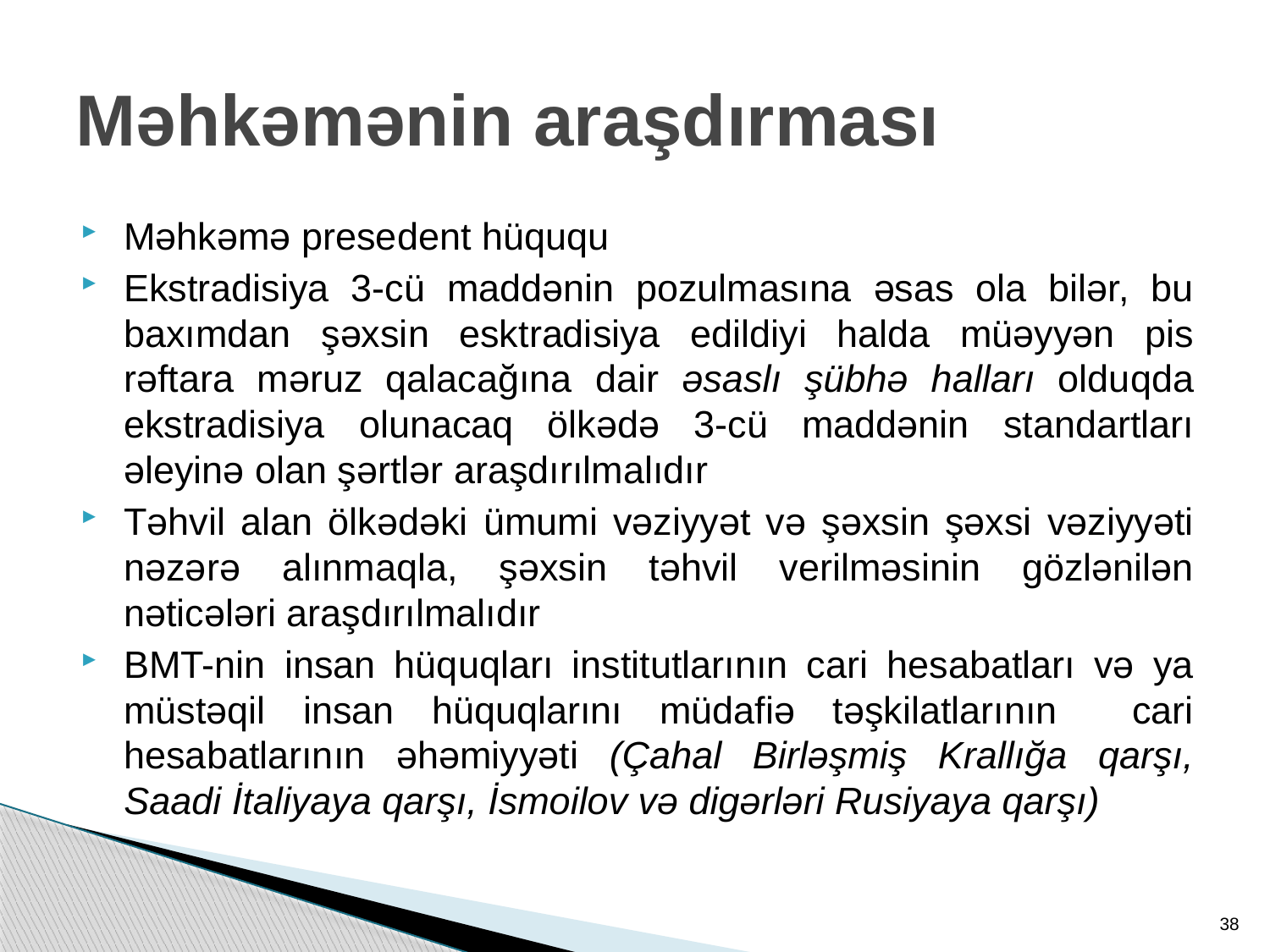

# Məhkəmənin araşdırması
Məhkəmə presedent hüququ
Ekstradisiya 3-cü maddənin pozulmasına əsas ola bilər, bu baxımdan şəxsin esktradisiya edildiyi halda müəyyən pis rəftara məruz qalacağına dair əsaslı şübhə halları olduqda ekstradisiya olunacaq ölkədə 3-cü maddənin standartları əleyinə olan şərtlər araşdırılmalıdır
Təhvil alan ölkədəki ümumi vəziyyət və şəxsin şəxsi vəziyyəti nəzərə alınmaqla, şəxsin təhvil verilməsinin gözlənilən nəticələri araşdırılmalıdır
BMT-nin insan hüquqları institutlarının cari hesabatları və ya müstəqil insan hüquqlarını müdafiə təşkilatlarının  cari hesabatlarının əhəmiyyəti (Çahal Birləşmiş Krallığa qarşı, Saadi İtaliyaya qarşı, İsmoilov və digərləri Rusiyaya qarşı)

38